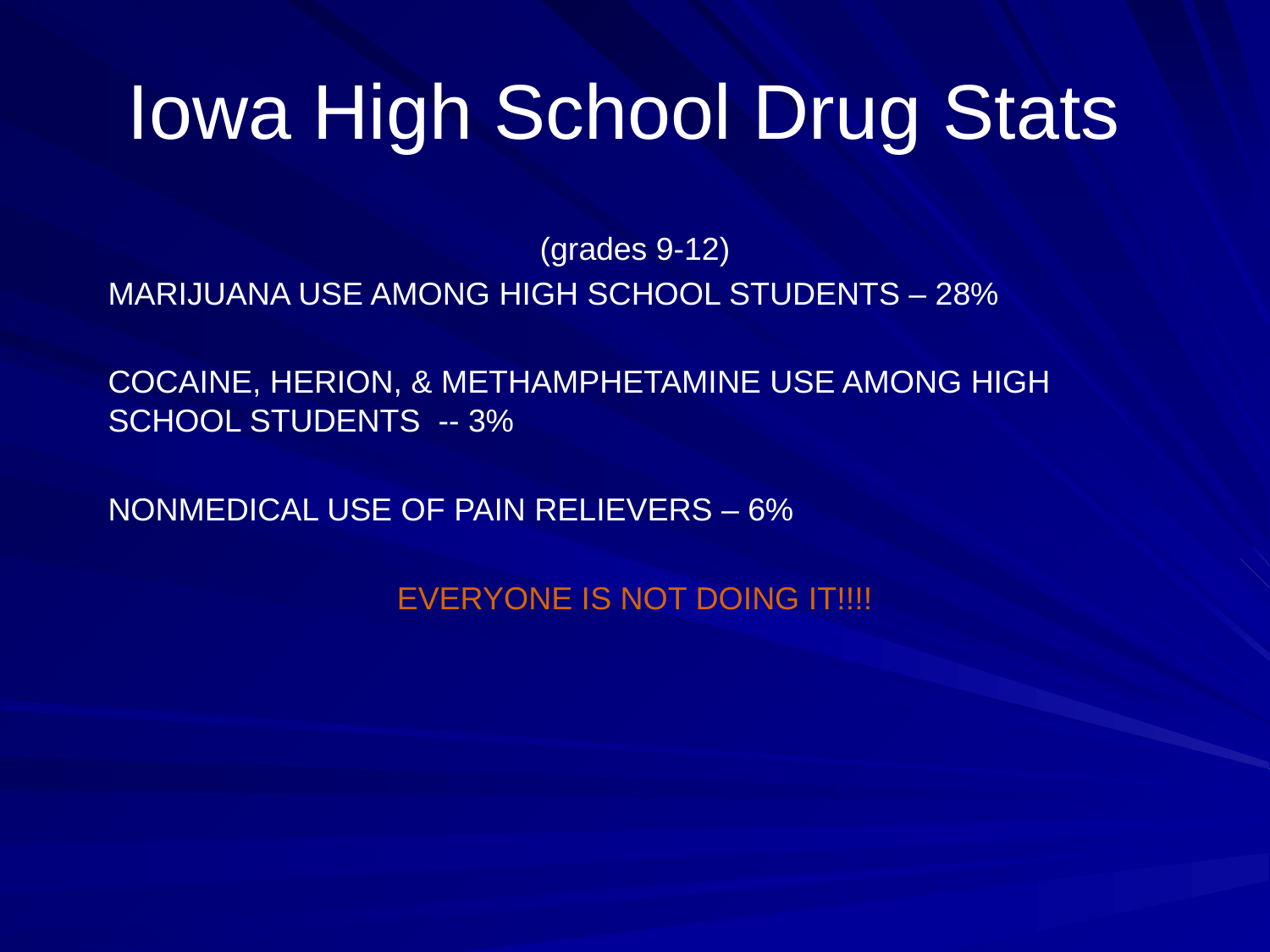

# Iowa High School Drug Stats
(grades 9-12)
MARIJUANA USE AMONG HIGH SCHOOL STUDENTS – 28%

COCAINE, HERION, & METHAMPHETAMINE USE AMONG HIGH SCHOOL STUDENTS  -- 3%

NONMEDICAL USE OF PAIN RELIEVERS – 6%

EVERYONE IS NOT DOING IT!!!!